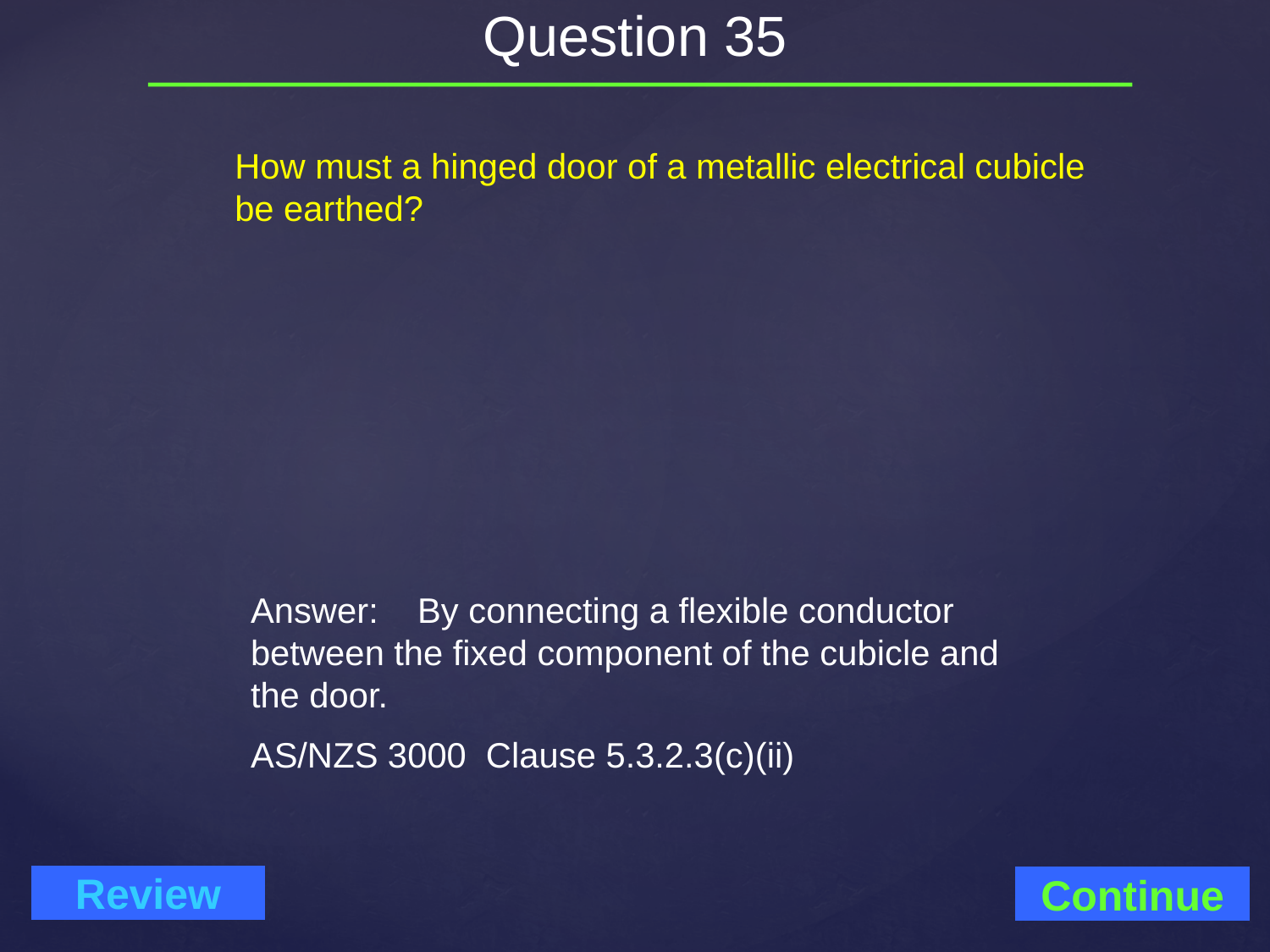

# Question 35
How must a hinged door of a metallic electrical cubicle be earthed?
Answer:    By connecting a flexible conductor between the fixed component of the cubicle and the door.
AS/NZS 3000  Clause 5.3.2.3(c)(ii)
Continue